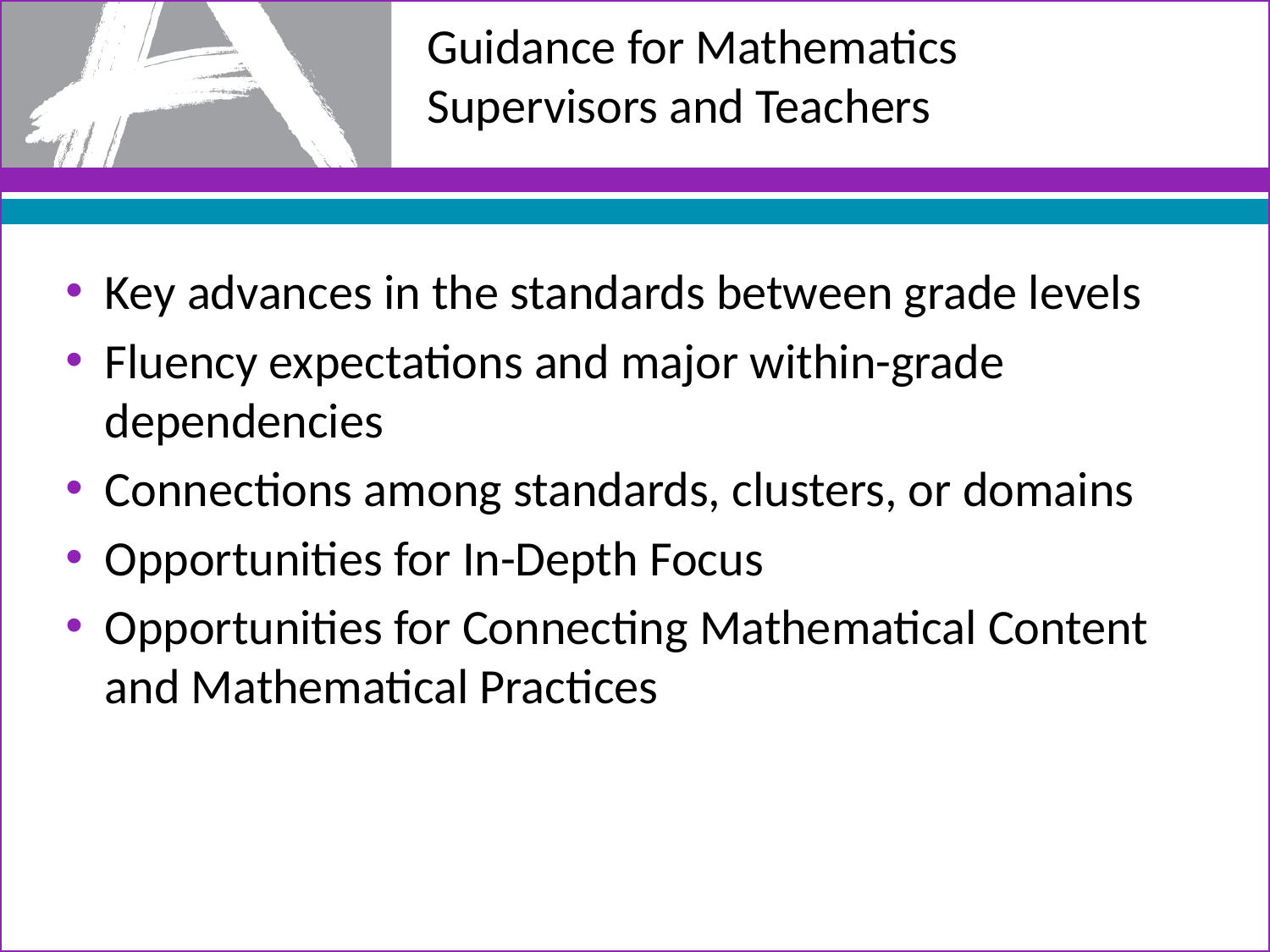

# Guidance for Mathematics Supervisors and Teachers
Key advances in the standards between grade levels
Fluency expectations and major within-grade dependencies
Connections among standards, clusters, or domains
Opportunities for In-Depth Focus
Opportunities for Connecting Mathematical Content and Mathematical Practices